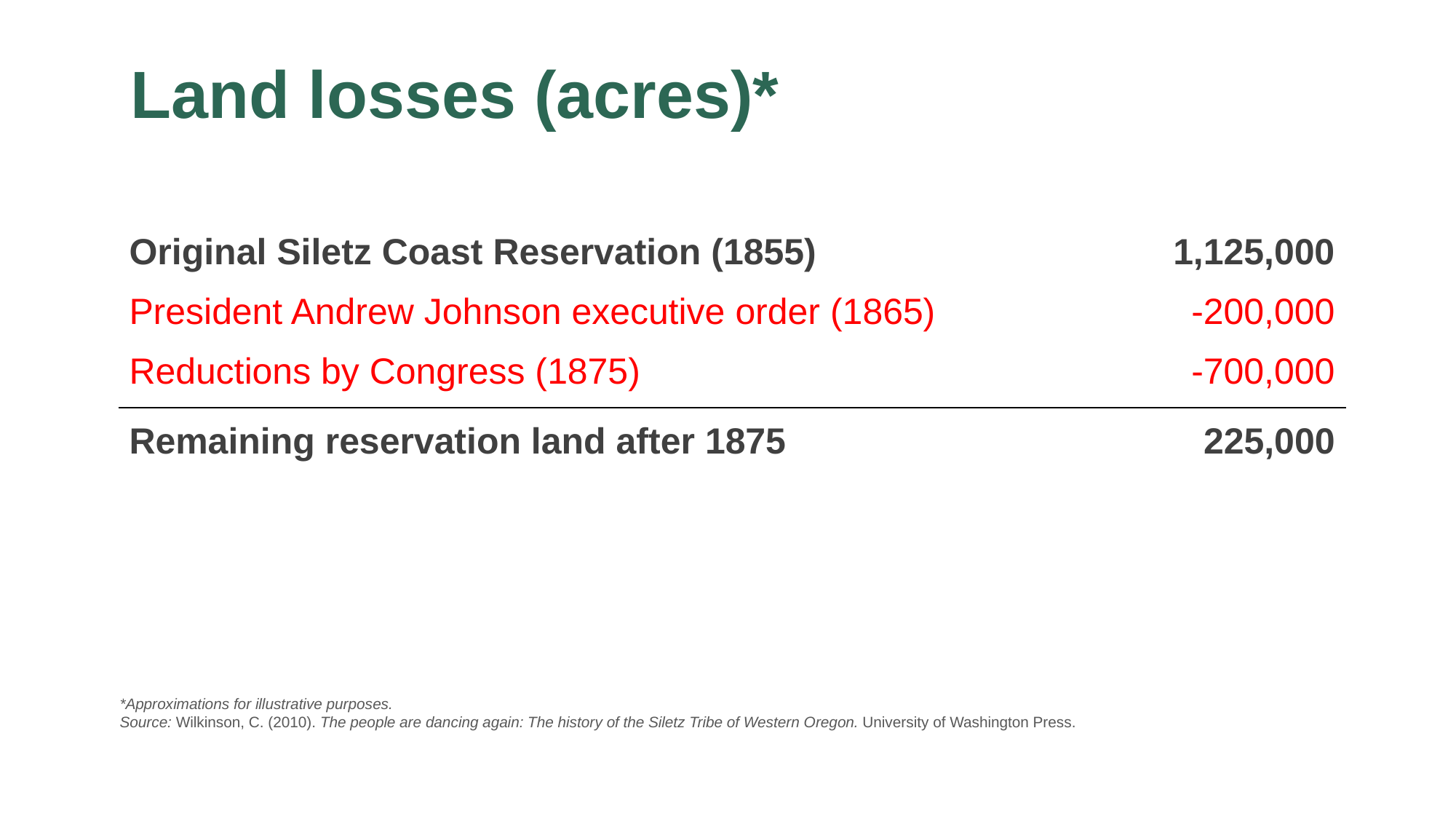

# Land losses (acres)*
| Original Siletz Coast Reservation (1855) | 1,125,000 |
| --- | --- |
| President Andrew Johnson executive order (1865) | -200,000 |
| Reductions by Congress (1875) | -700,000 |
| Remaining reservation land after 1875 | 225,000 |
*Approximations for illustrative purposes.
Source: Wilkinson, C. (2010). The people are dancing again: The history of the Siletz Tribe of Western Oregon. University of Washington Press.